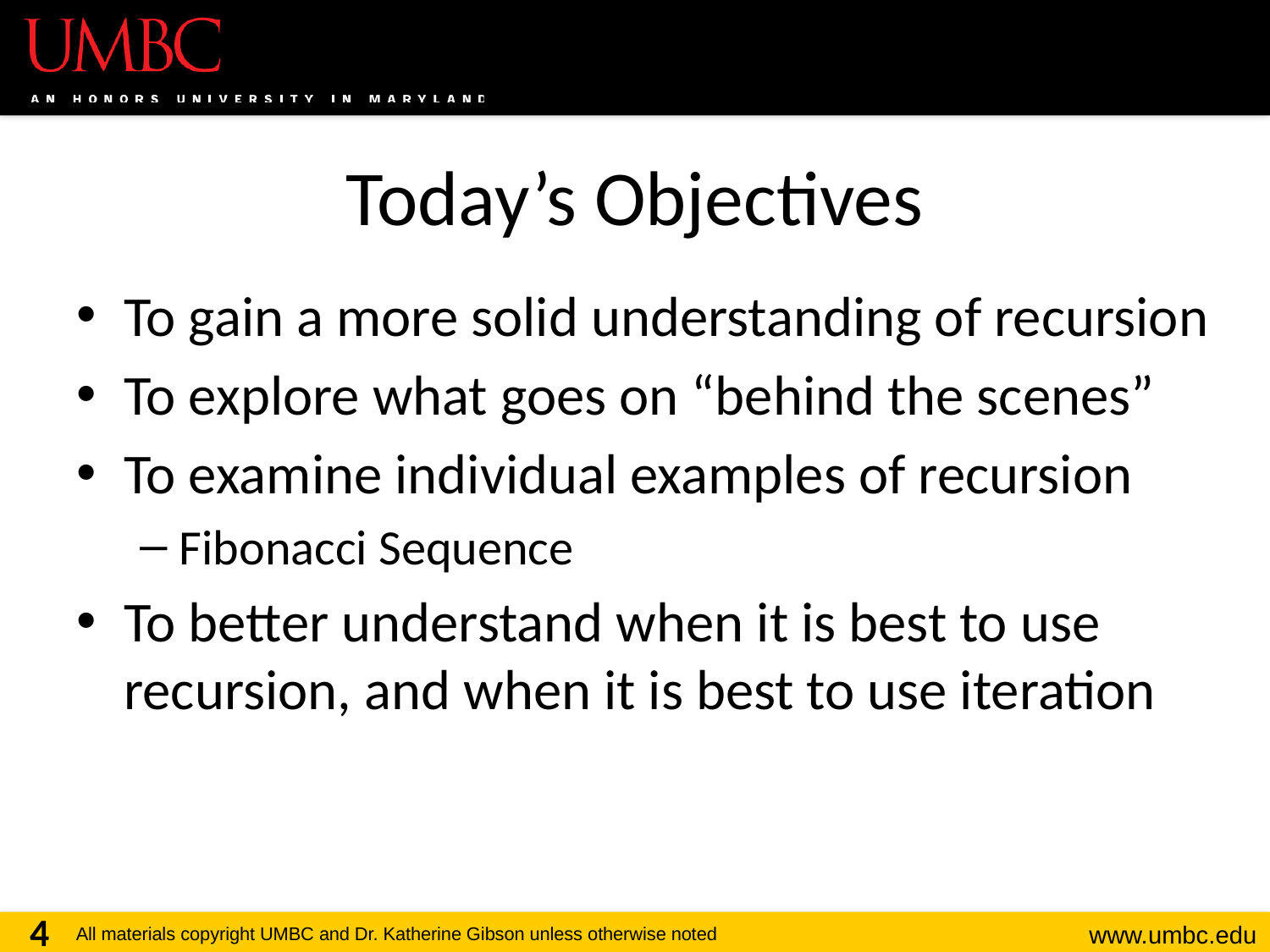

# Today’s Objectives
To gain a more solid understanding of recursion
To explore what goes on “behind the scenes”
To examine individual examples of recursion
Fibonacci Sequence
To better understand when it is best to use recursion, and when it is best to use iteration
4